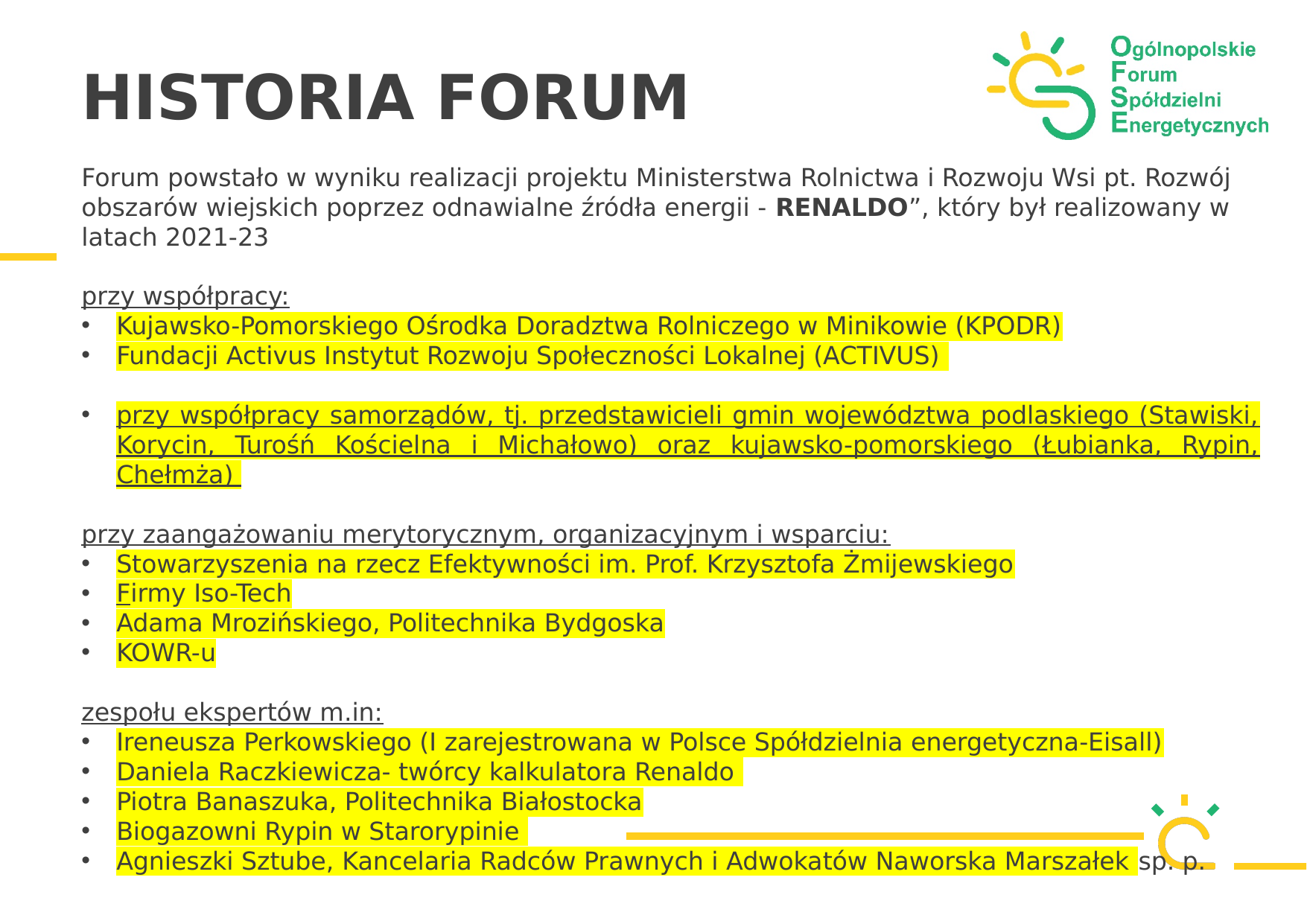

HISTORIA FORUM

Forum powstało w wyniku realizacji projektu Ministerstwa Rolnictwa i Rozwoju Wsi pt. Rozwój obszarów wiejskich poprzez odnawialne źródła energii - RENALDO”, który był realizowany w latach 2021-23

przy współpracy:
Kujawsko-Pomorskiego Ośrodka Doradztwa Rolniczego w Minikowie (KPODR)
Fundacji Activus Instytut Rozwoju Społeczności Lokalnej (ACTIVUS)

przy współpracy samorządów, tj. przedstawicieli gmin województwa podlaskiego (Stawiski, Korycin, Turośń Kościelna i Michałowo) oraz kujawsko-pomorskiego (Łubianka, Rypin, Chełmża)

przy zaangażowaniu merytorycznym, organizacyjnym i wsparciu:
Stowarzyszenia na rzecz Efektywności im. Prof. Krzysztofa Żmijewskiego
Firmy Iso-Tech
Adama Mrozińskiego, Politechnika Bydgoska
KOWR-u

zespołu ekspertów m.in:
Ireneusza Perkowskiego (I zarejestrowana w Polsce Spółdzielnia energetyczna-Eisall)
Daniela Raczkiewicza- twórcy kalkulatora Renaldo
Piotra Banaszuka, Politechnika Białostocka
Biogazowni Rypin w Starorypinie
Agnieszki Sztube, Kancelaria Radców Prawnych i Adwokatów Naworska Marszałek sp. p.